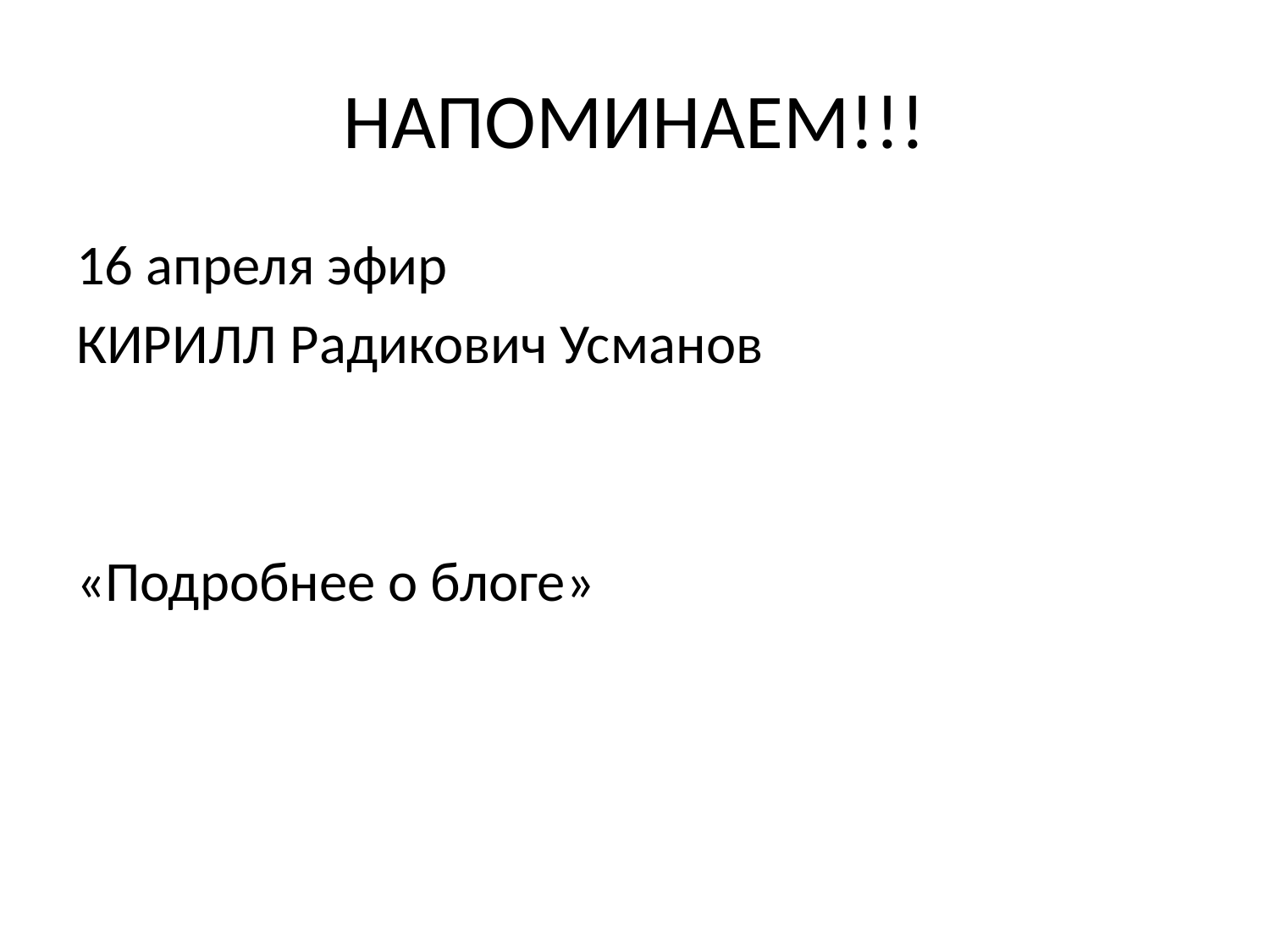

# НАПОМИНАЕМ!!!
16 апреля эфир
КИРИЛЛ Радикович Усманов

«Подробнее о блоге»